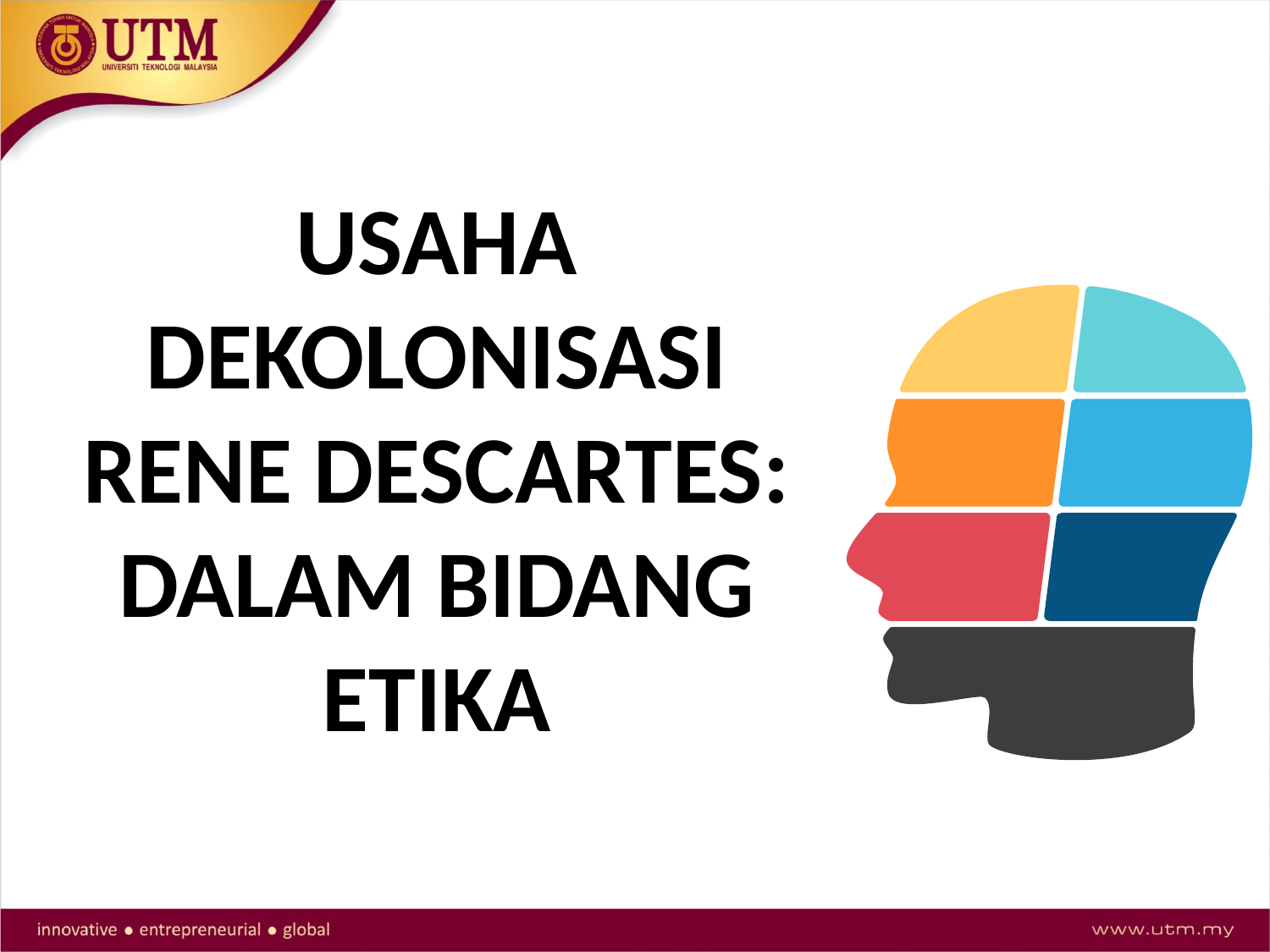

# USAHA DEKOLONISASI RENE DESCARTES: DALAM BIDANG ETIKA